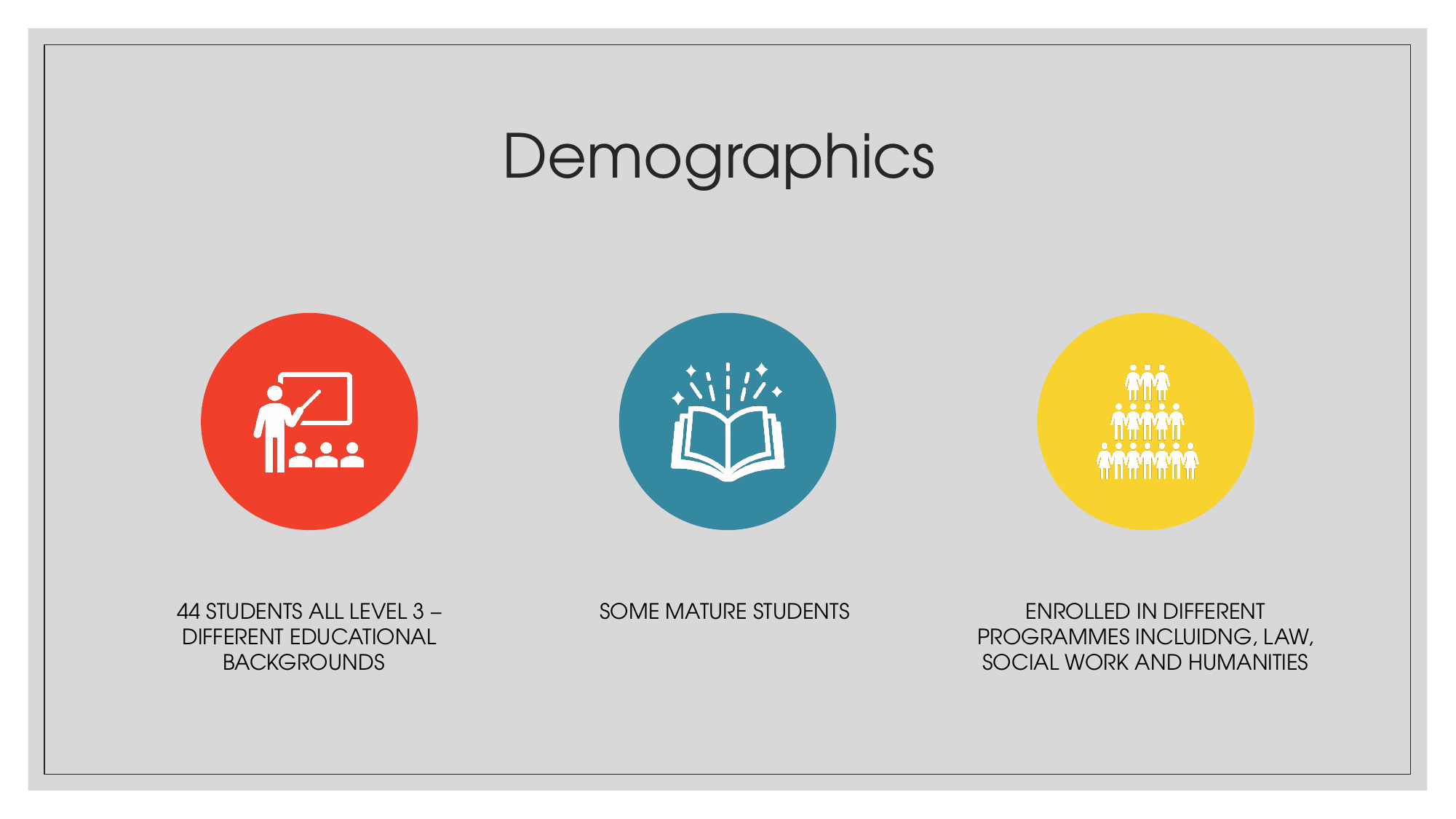

# Demographics
44 students all level 3 – Different educational backgrounds
SOME Mature students
ENROLLED IN DIFFERENT PROGRAMMES INCLUIDNG, LAW, SOCIAL WORK AND humanities